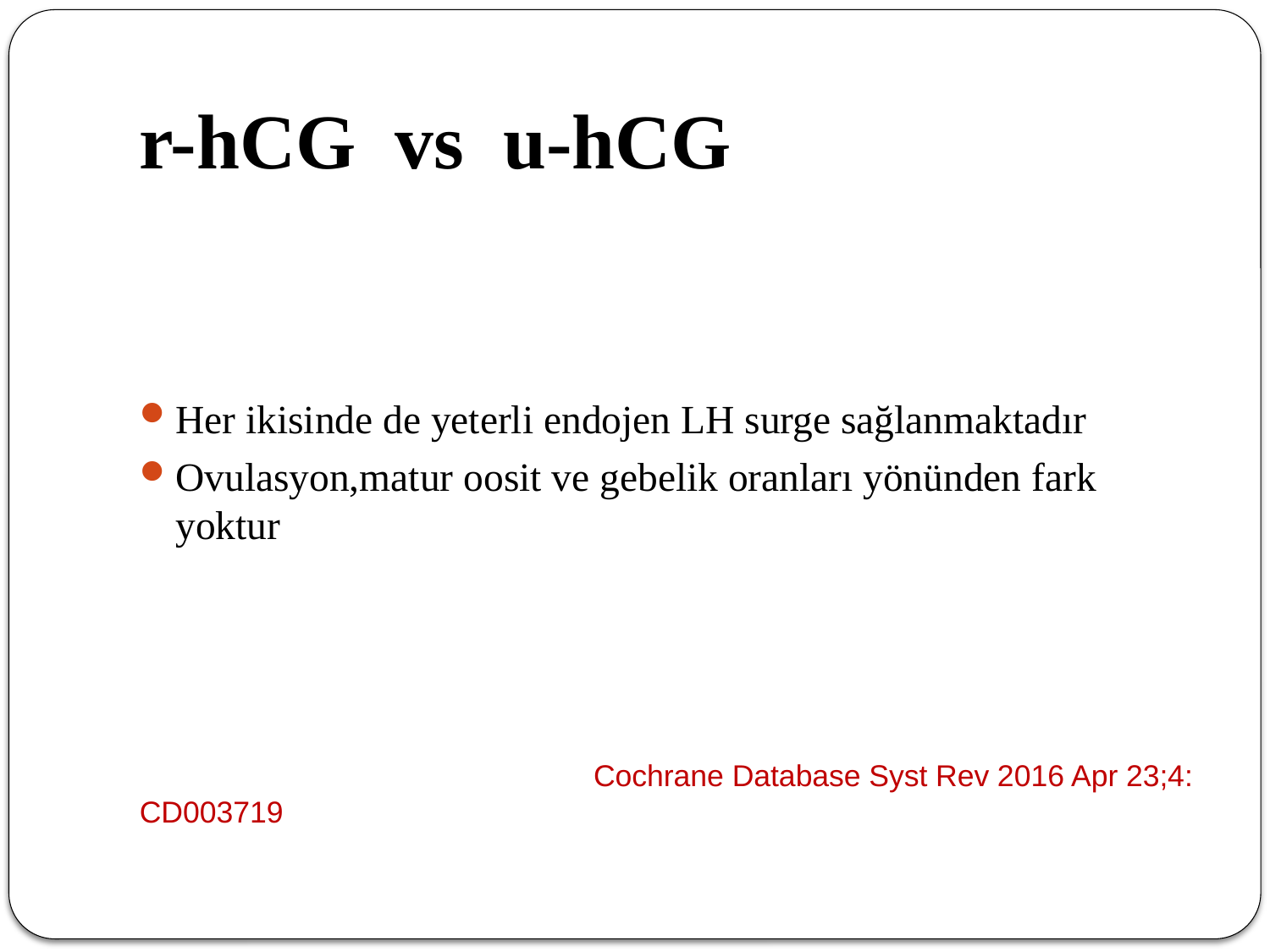

# r-hCG  vs  u-hCG

Her ikisinde de yeterli endojen LH surge sağlanmaktadır
Ovulasyon,matur oosit ve gebelik oranları yönünden fark yoktur

                                                       Cochrane Database Syst Rev 2016 Apr 23;4: CD003719